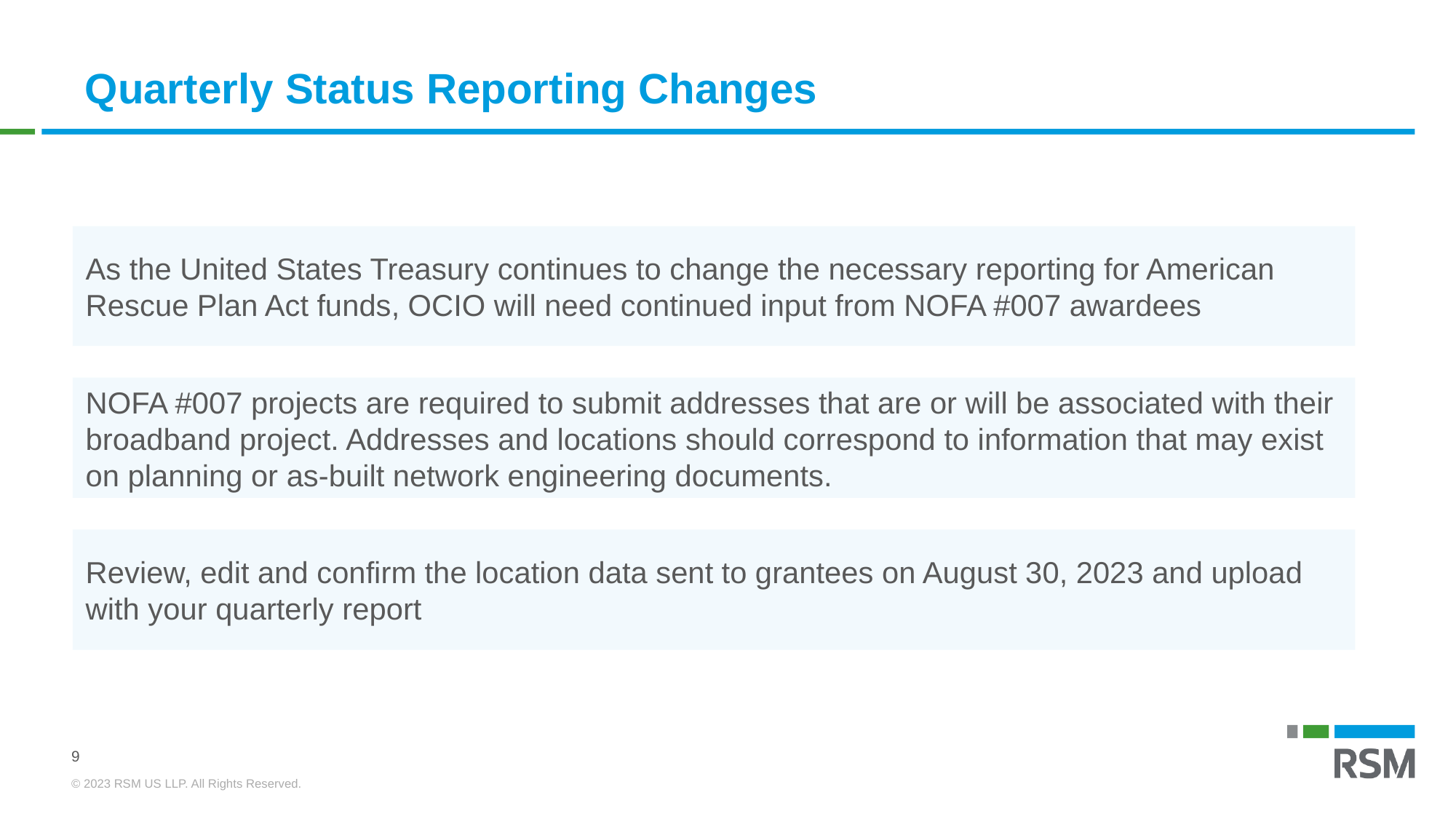

# Quarterly Status Reporting Changes
As the United States Treasury continues to change the necessary reporting for American Rescue Plan Act funds, OCIO will need continued input from NOFA #007 awardees
NOFA #007 projects are required to submit addresses that are or will be associated with their broadband project. Addresses and locations should correspond to information that may exist on planning or as-built network engineering documents.
Review, edit and confirm the location data sent to grantees on August 30, 2023 and upload with your quarterly report
9